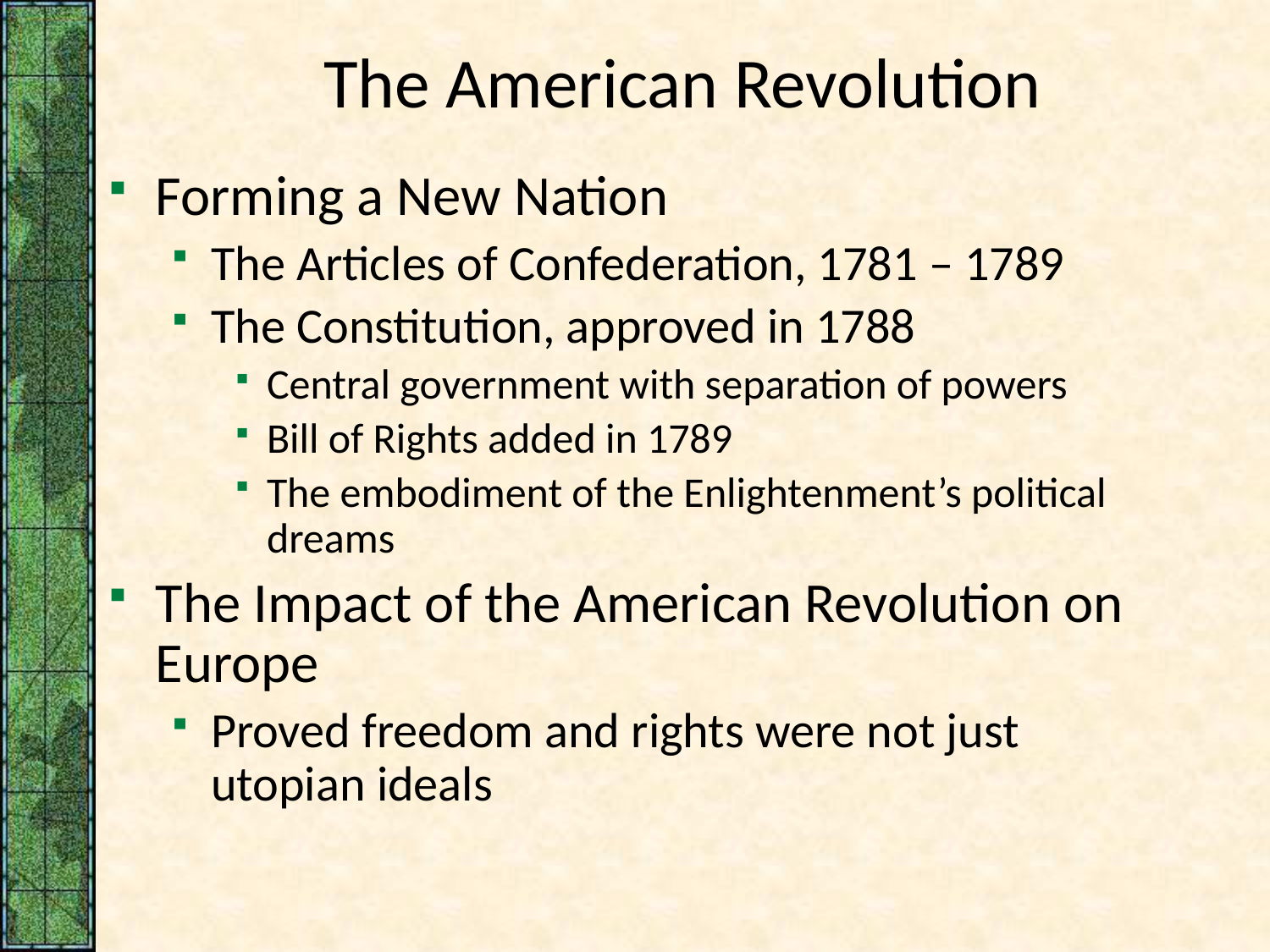

# The American Revolution
Forming a New Nation
The Articles of Confederation, 1781 – 1789
The Constitution, approved in 1788
Central government with separation of powers
Bill of Rights added in 1789
The embodiment of the Enlightenment’s political dreams
The Impact of the American Revolution on Europe
Proved freedom and rights were not just utopian ideals